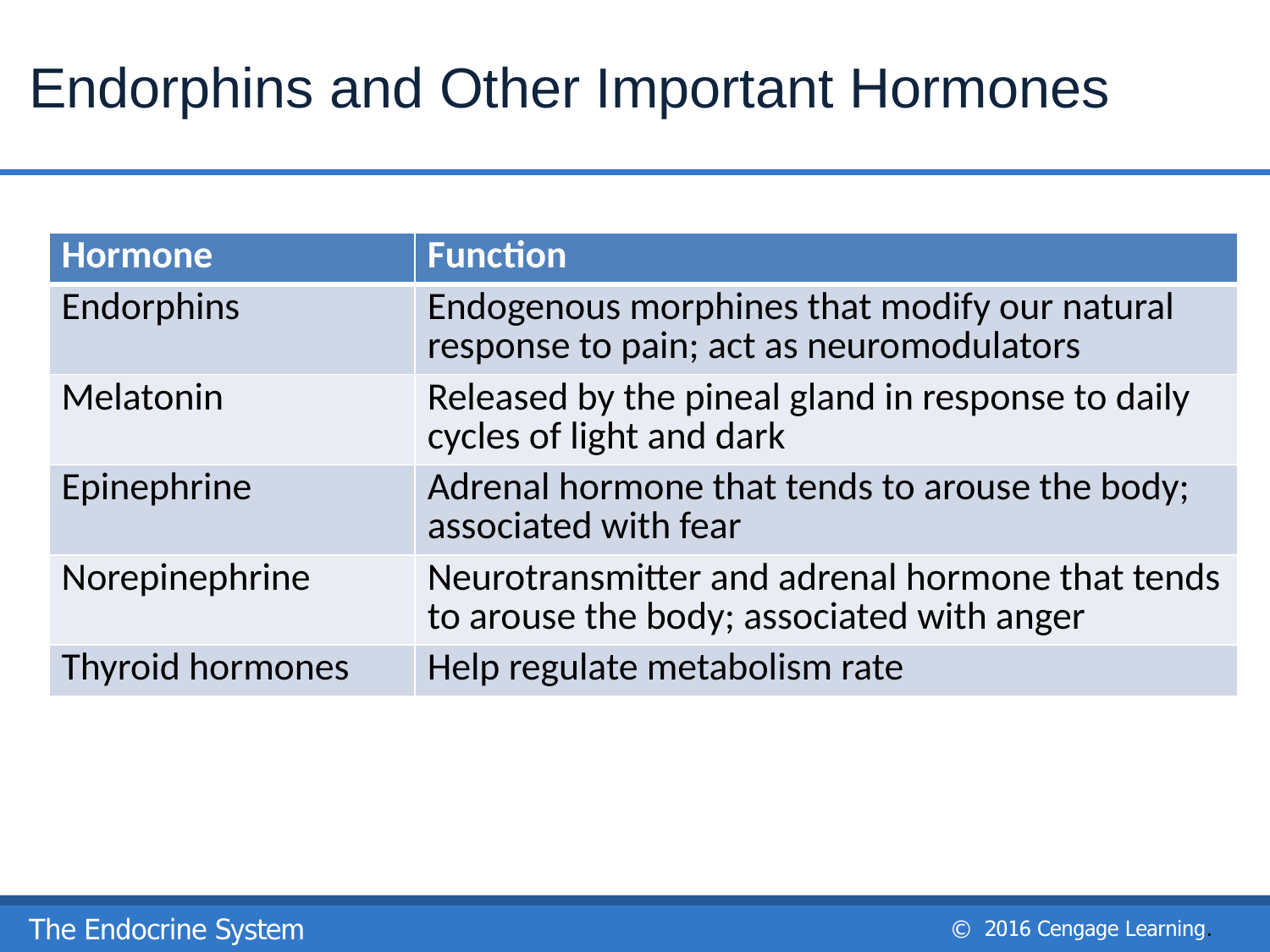

# Endorphins and Other Important Hormones
| Hormone | Function |
| --- | --- |
| Endorphins | Endogenous morphines that modify our natural response to pain; act as neuromodulators |
| Melatonin | Released by the pineal gland in response to daily cycles of light and dark |
| Epinephrine | Adrenal hormone that tends to arouse the body; associated with fear |
| Norepinephrine | Neurotransmitter and adrenal hormone that tends to arouse the body; associated with anger |
| Thyroid hormones | Help regulate metabolism rate |